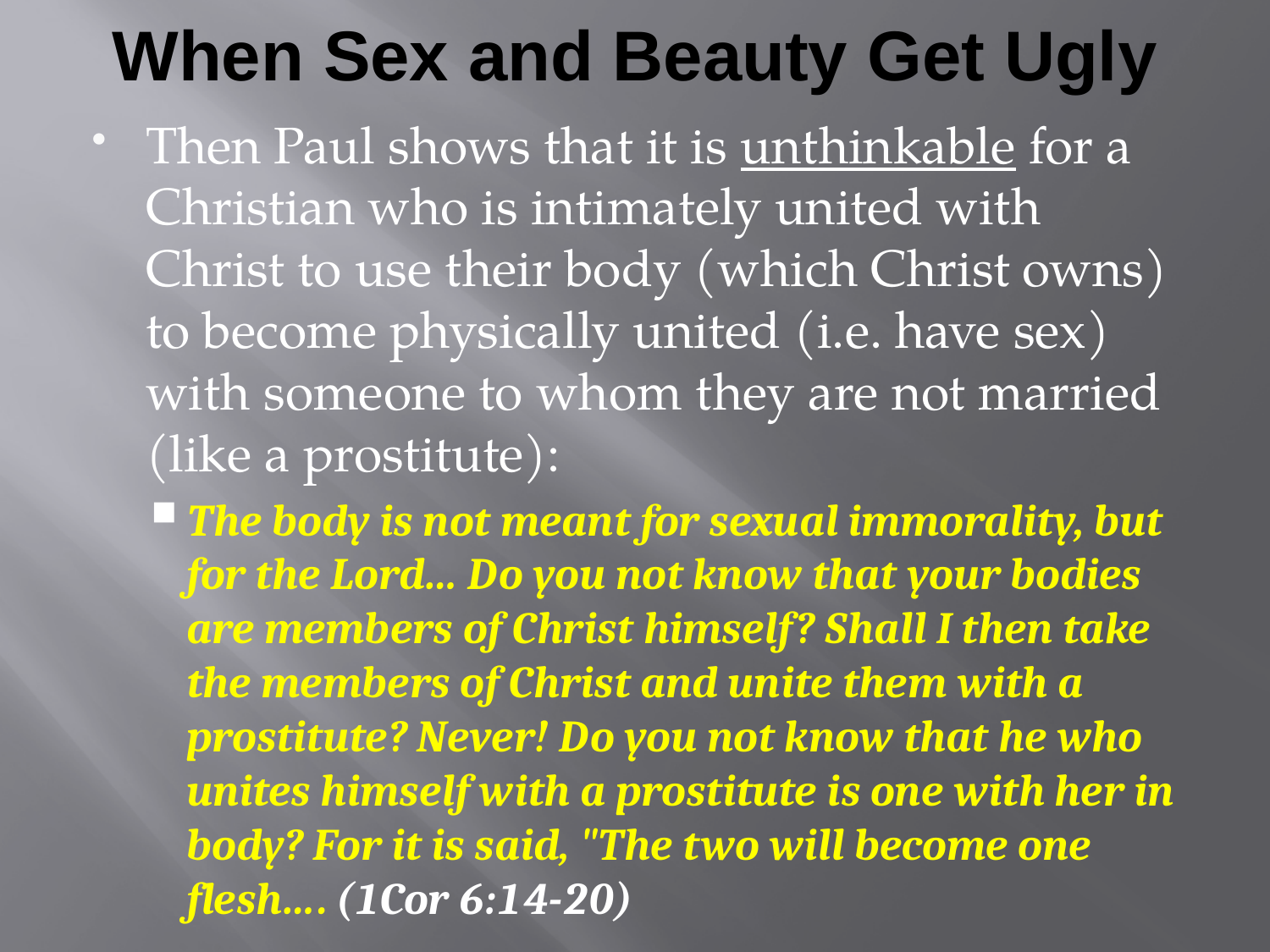

# When Sex and Beauty Get Ugly
Then Paul shows that it is unthinkable for a Christian who is intimately united with Christ to use their body (which Christ owns) to become physically united (i.e. have sex) with someone to whom they are not married (like a prostitute):
The body is not meant for sexual immorality, but for the Lord… Do you not know that your bodies are members of Christ himself? Shall I then take the members of Christ and unite them with a prostitute? Never! Do you not know that he who unites himself with a prostitute is one with her in body? For it is said, "The two will become one flesh…. (1Cor 6:14-20)